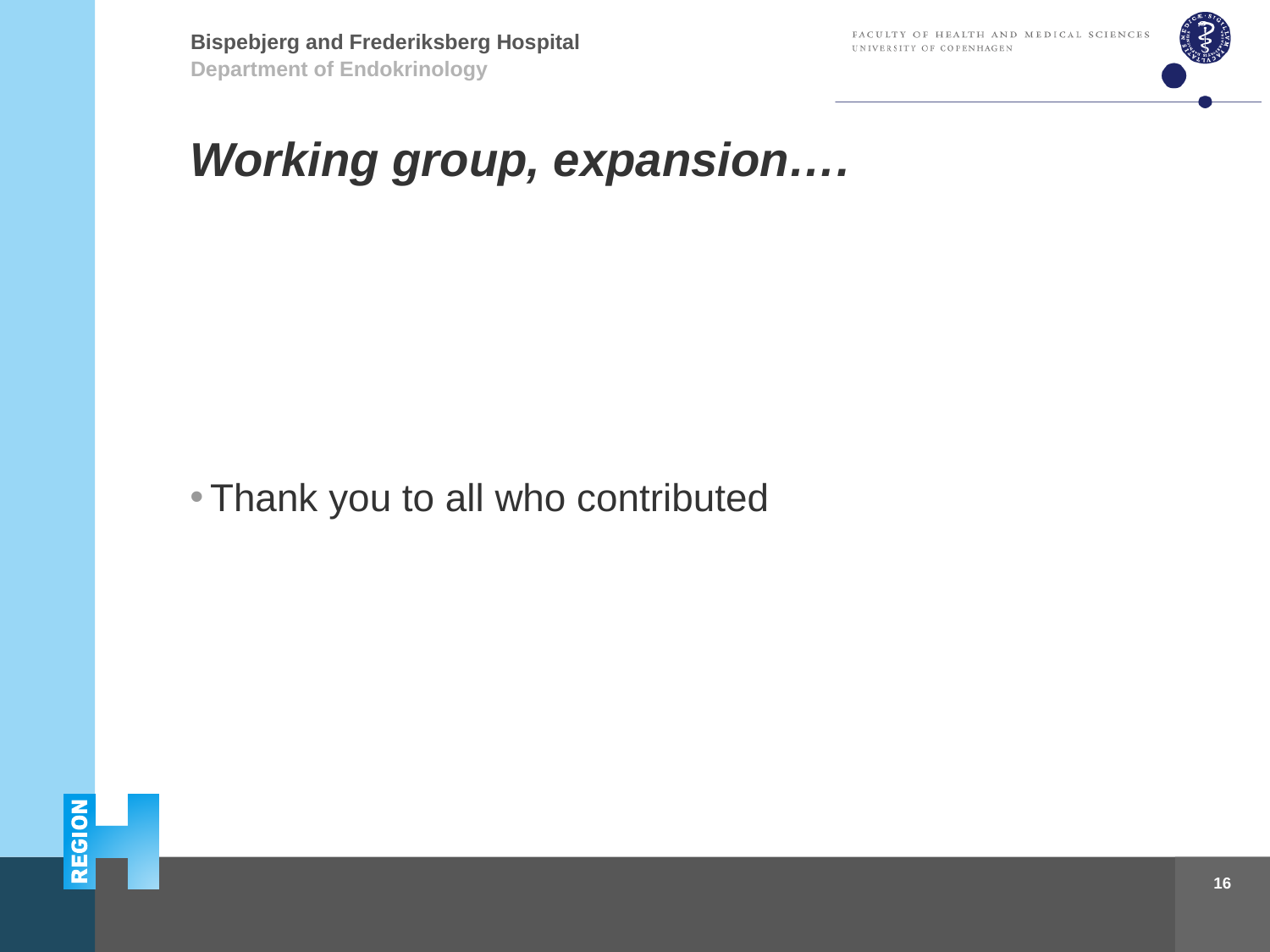

Department of Endokrinology

# Working group, expansion….

Thank you to all who contributed

16